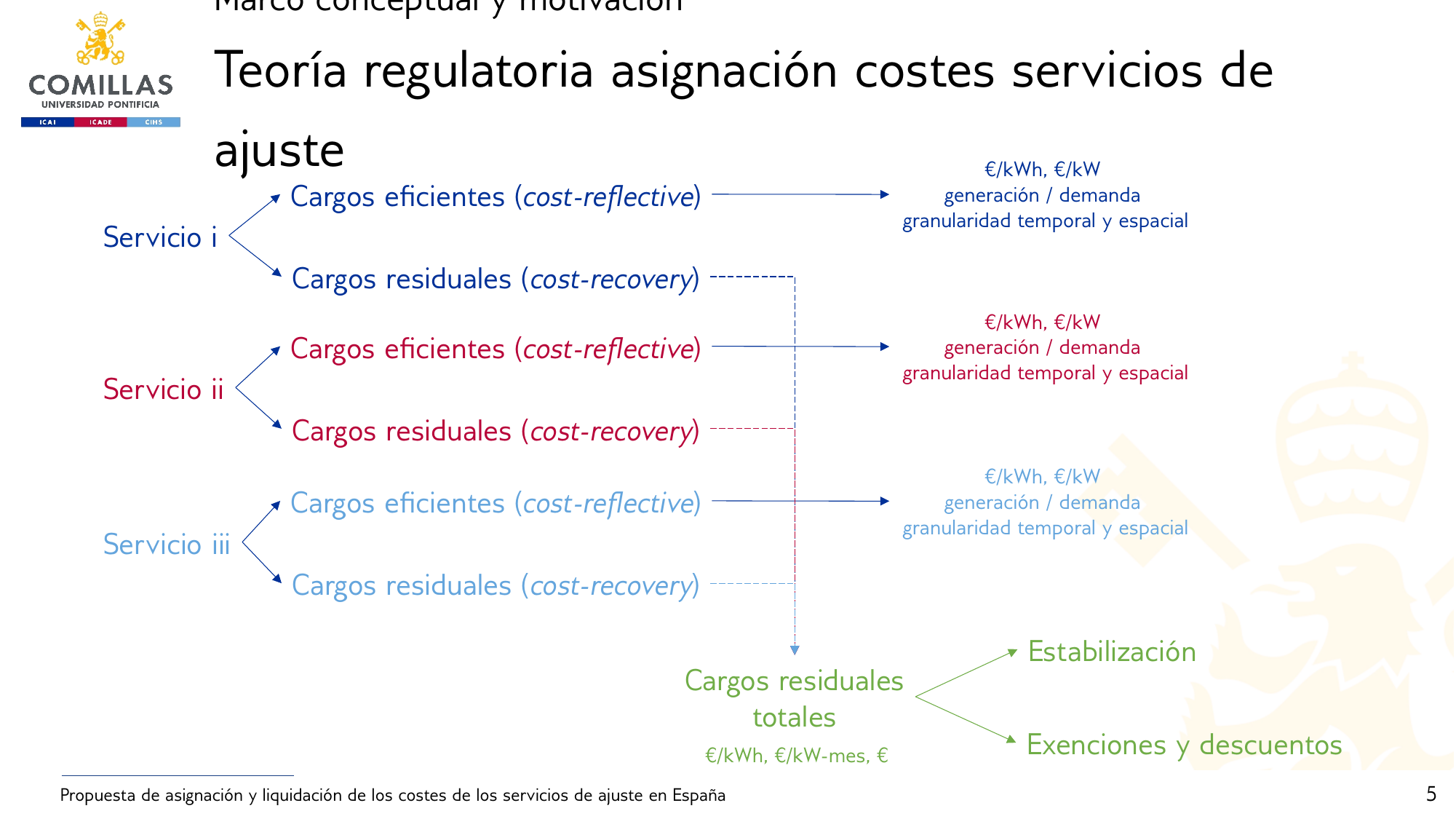

# Marco conceptual y motivación Teoría regulatoria asignación costes servicios de ajuste
€/kWh, €/kW
generación / demanda
 granularidad temporal y espacial
Cargos eficientes (cost-reflective)
Servicio i
Cargos residuales (cost-recovery)
€/kWh, €/kW
generación / demanda
 granularidad temporal y espacial
Cargos eficientes (cost-reflective)
Servicio ii
Cargos residuales (cost-recovery)
€/kWh, €/kW
generación / demanda
 granularidad temporal y espacial
Cargos eficientes (cost-reflective)
Servicio iii
Cargos residuales (cost-recovery)
Estabilización
Cargos residuales
totales
Exenciones y descuentos
€/kWh, €/kW-mes, €